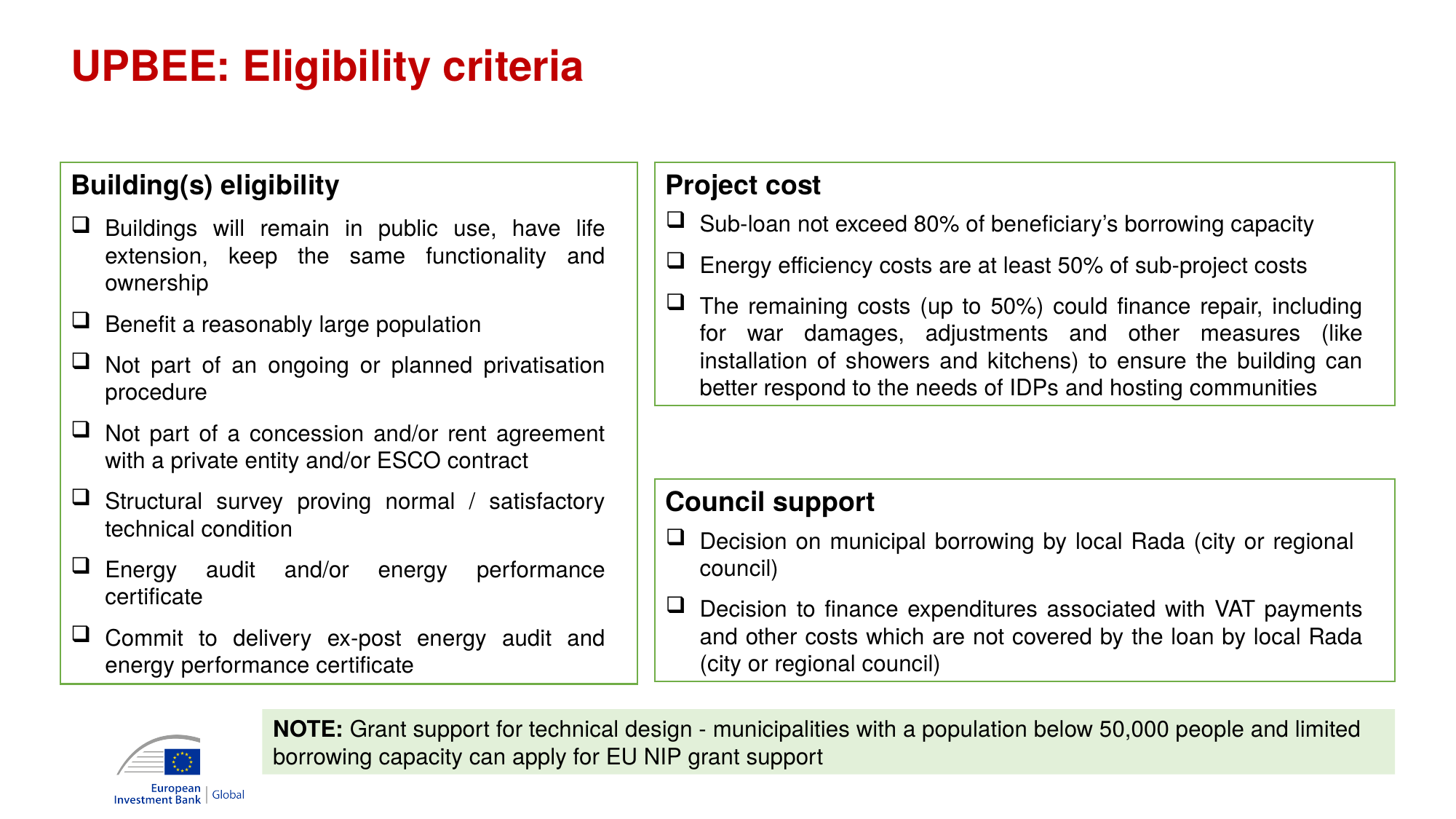

UPBEE: Eligibility criteria
Building(s) eligibility
Buildings will remain in public use, have life extension, keep the same functionality and ownership
Benefit a reasonably large population
Not part of an ongoing or planned privatisation procedure
Not part of a concession and/or rent agreement with a private entity and/or ESCO contract
Structural survey proving normal / satisfactory technical condition
Energy audit and/or energy performance certificate
Commit to delivery ex-post energy audit and energy performance certificate
Project cost
Sub-loan not exceed 80% of beneficiary’s borrowing capacity
Energy efficiency costs are at least 50% of sub-project costs
The remaining costs (up to 50%) could finance repair, including for war damages, adjustments and other measures (like installation of showers and kitchens) to ensure the building can better respond to the needs of IDPs and hosting communities
Council support
Decision on municipal borrowing by local Rada (city or regional  council)
Decision to finance expenditures associated with VAT payments and other costs which are not covered by the loan by local Rada (city or regional council)
NOTE: Grant support for technical design - municipalities with a population below 50,000 people and limited borrowing capacity can apply for EU NIP grant support